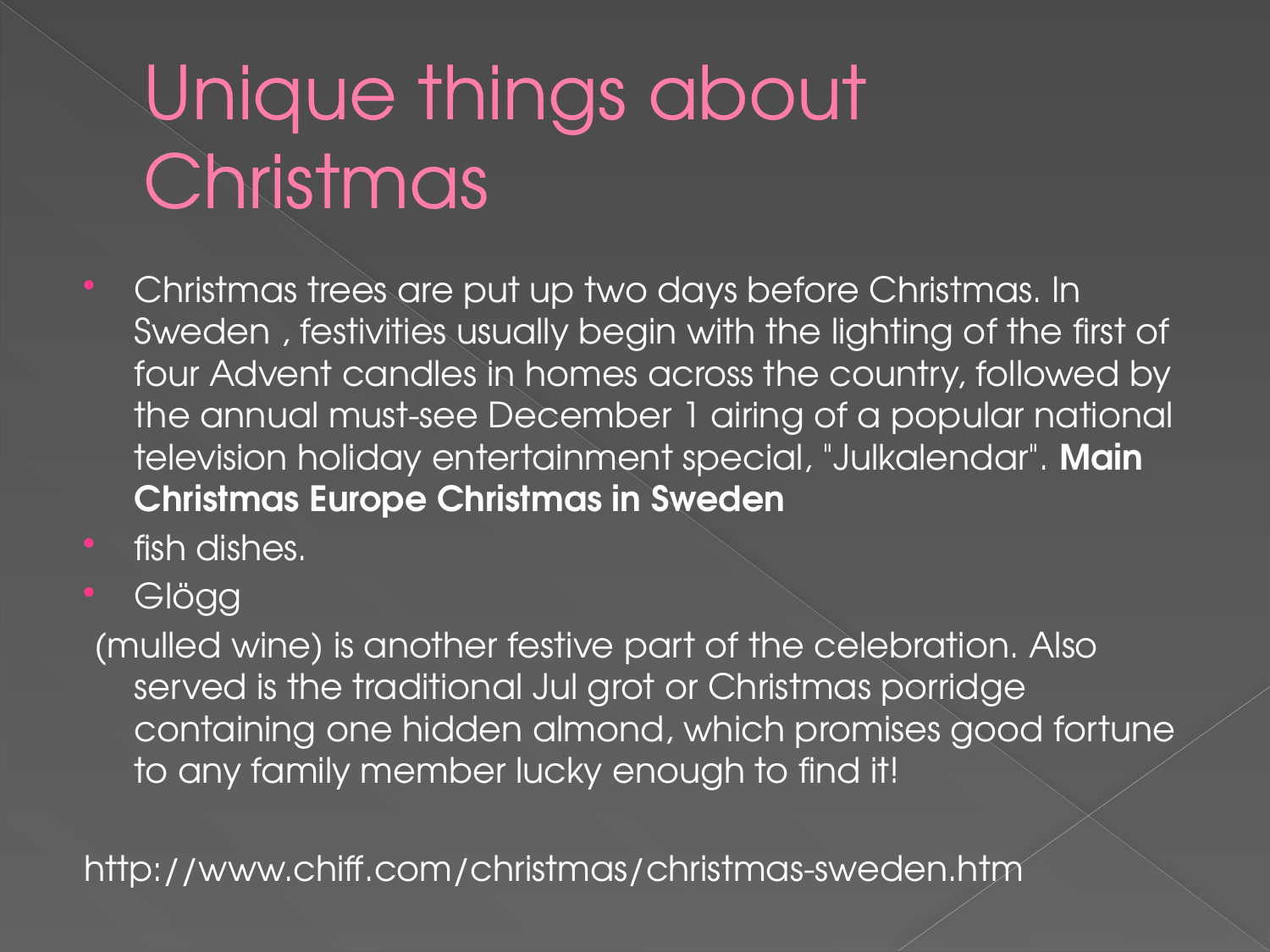

# Unique things about Christmas
Christmas trees are put up two days before Christmas. In Sweden , festivities usually begin with the lighting of the first of four Advent candles in homes across the country, followed by the annual must-see December 1 airing of a popular national television holiday entertainment special, "Julkalendar". Main Christmas Europe Christmas in Sweden
fish dishes.
Glögg
 (mulled wine) is another festive part of the celebration. Also served is the traditional Jul grot or Christmas porridge containing one hidden almond, which promises good fortune to any family member lucky enough to find it!

http://www.chiff.com/christmas/christmas-sweden.htm